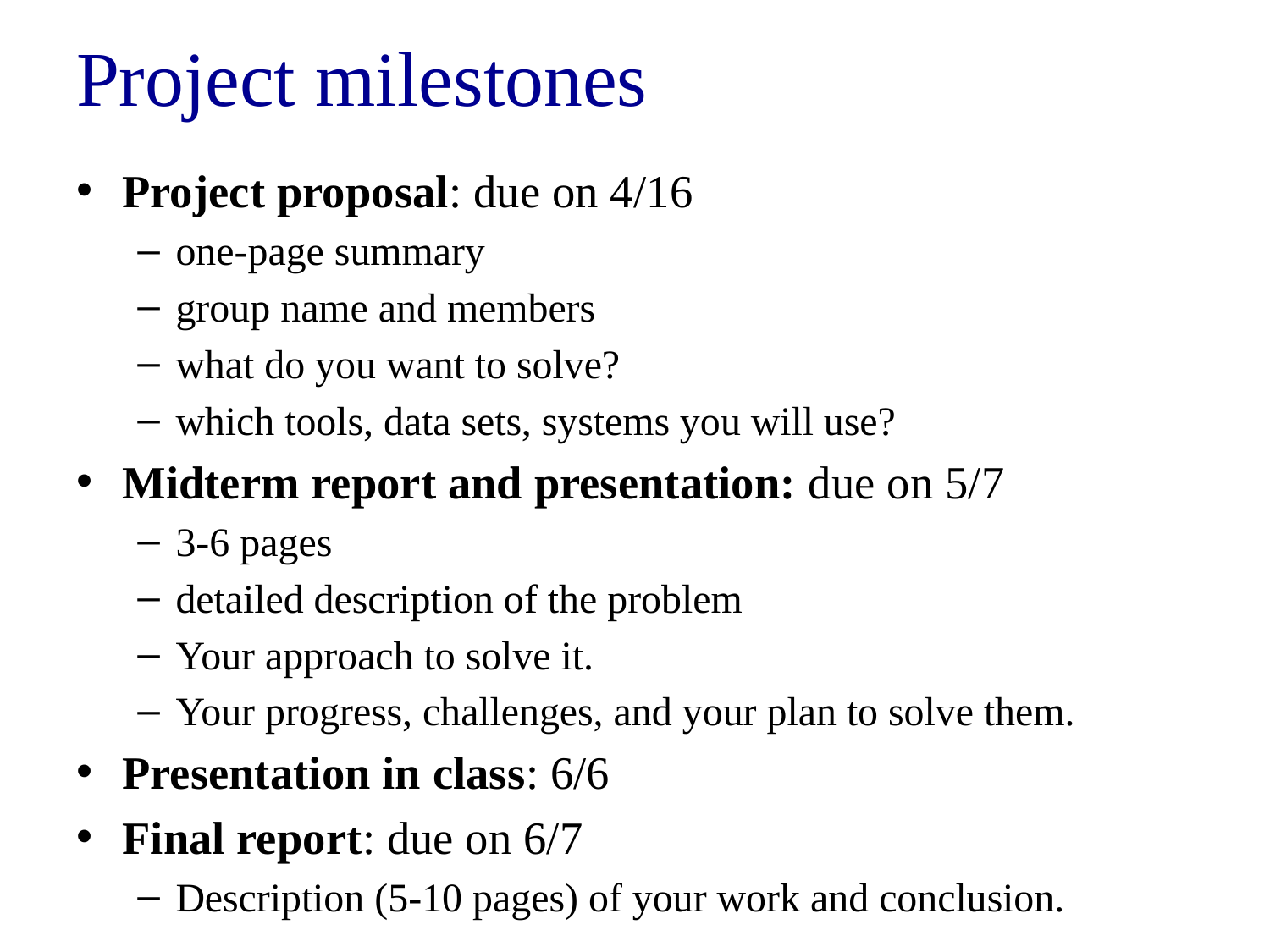

# Project milestones
Project proposal: due on 4/16
one-page summary
group name and members
what do you want to solve?
which tools, data sets, systems you will use?
Midterm report and presentation: due on 5/7
3-6 pages
detailed description of the problem
Your approach to solve it.
Your progress, challenges, and your plan to solve them.
Presentation in class: 6/6
Final report: due on 6/7
Description (5-10 pages) of your work and conclusion.